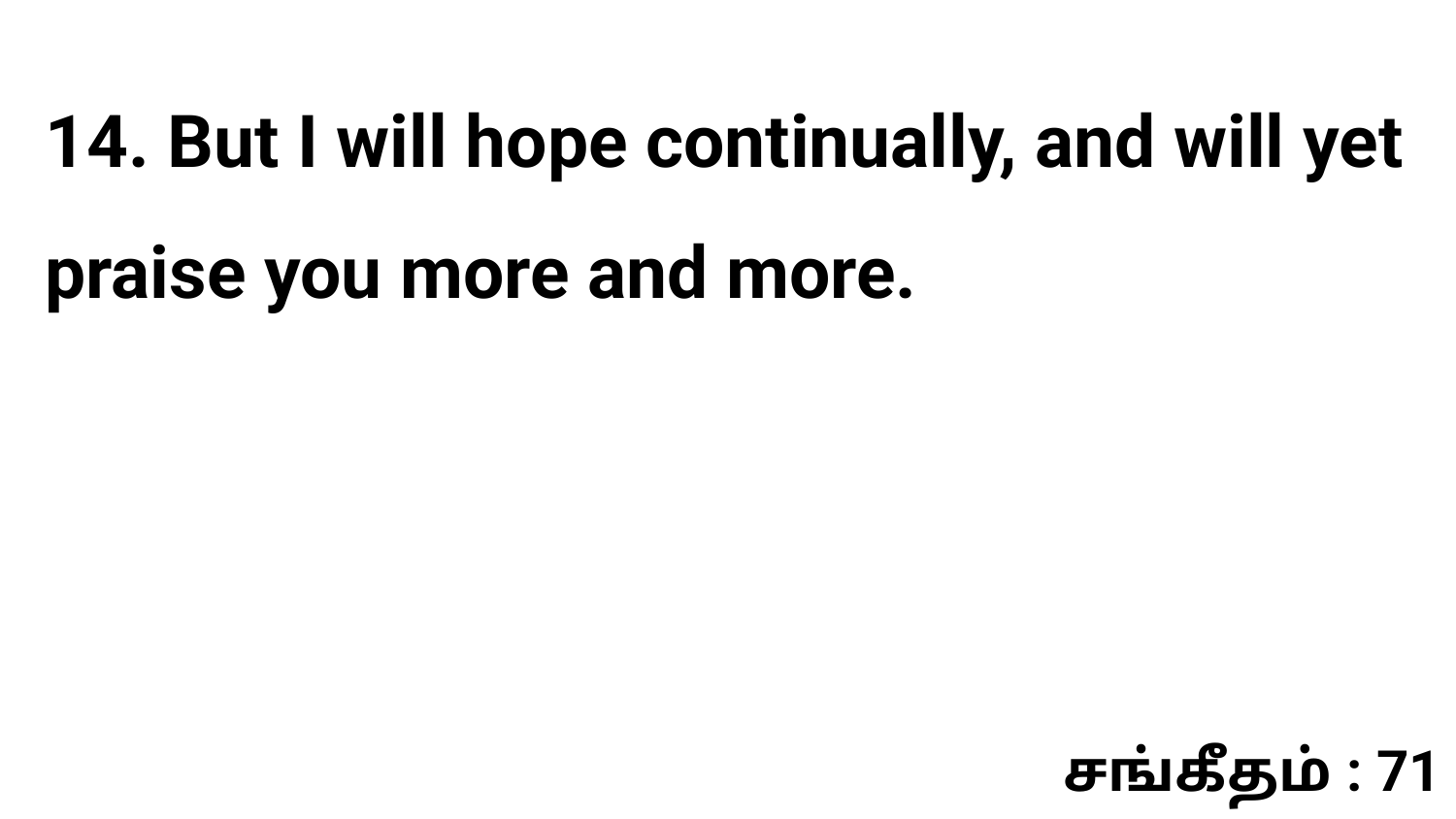

14. But I will hope continually, and will yet praise you more and more.
சங்கீதம் : 71